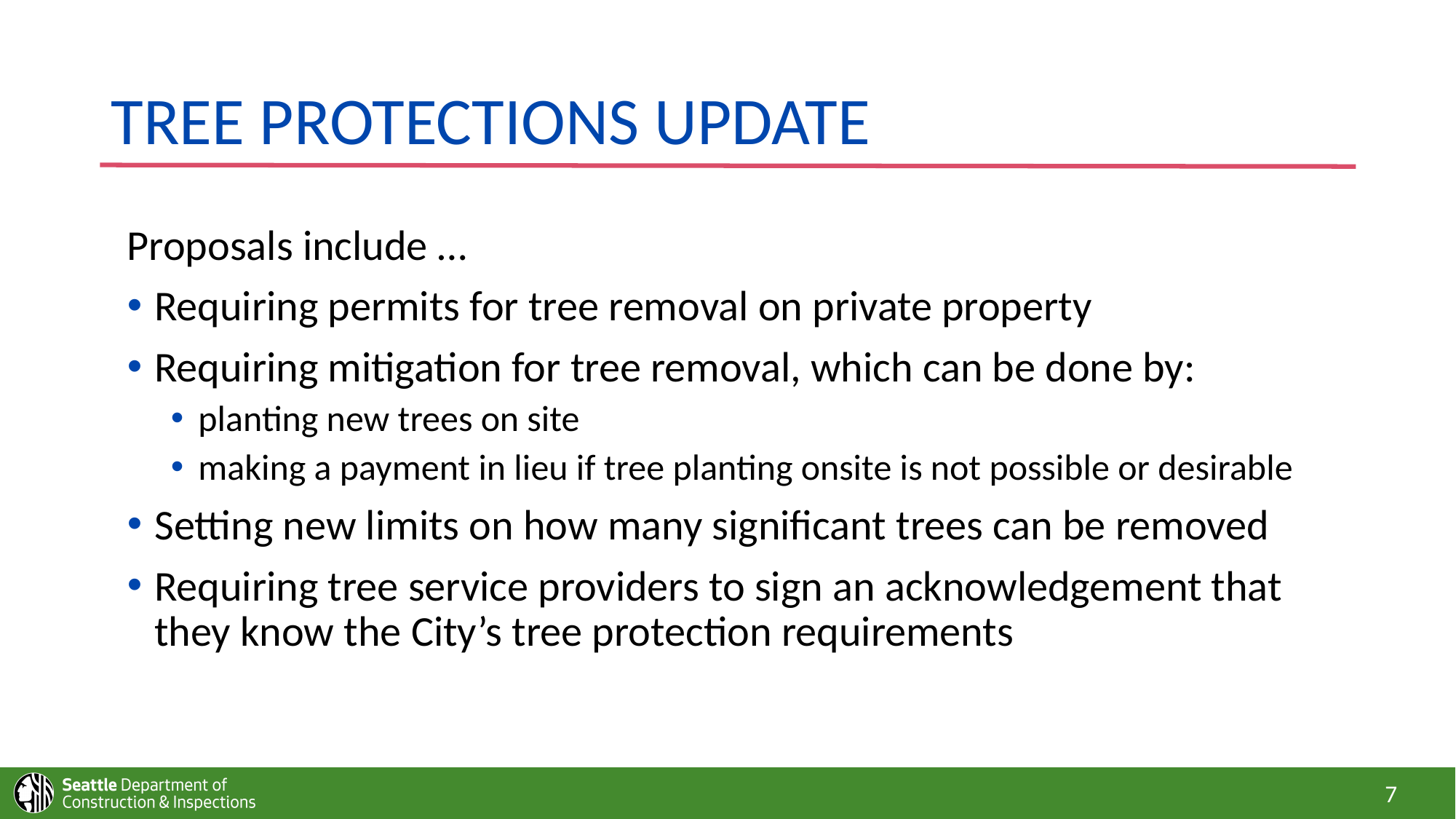

# Tree protections update
Proposals include …
Requiring permits for tree removal on private property
Requiring mitigation for tree removal, which can be done by:
planting new trees on site
making a payment in lieu if tree planting onsite is not possible or desirable
Setting new limits on how many significant trees can be removed
Requiring tree service providers to sign an acknowledgement that they know the City’s tree protection requirements